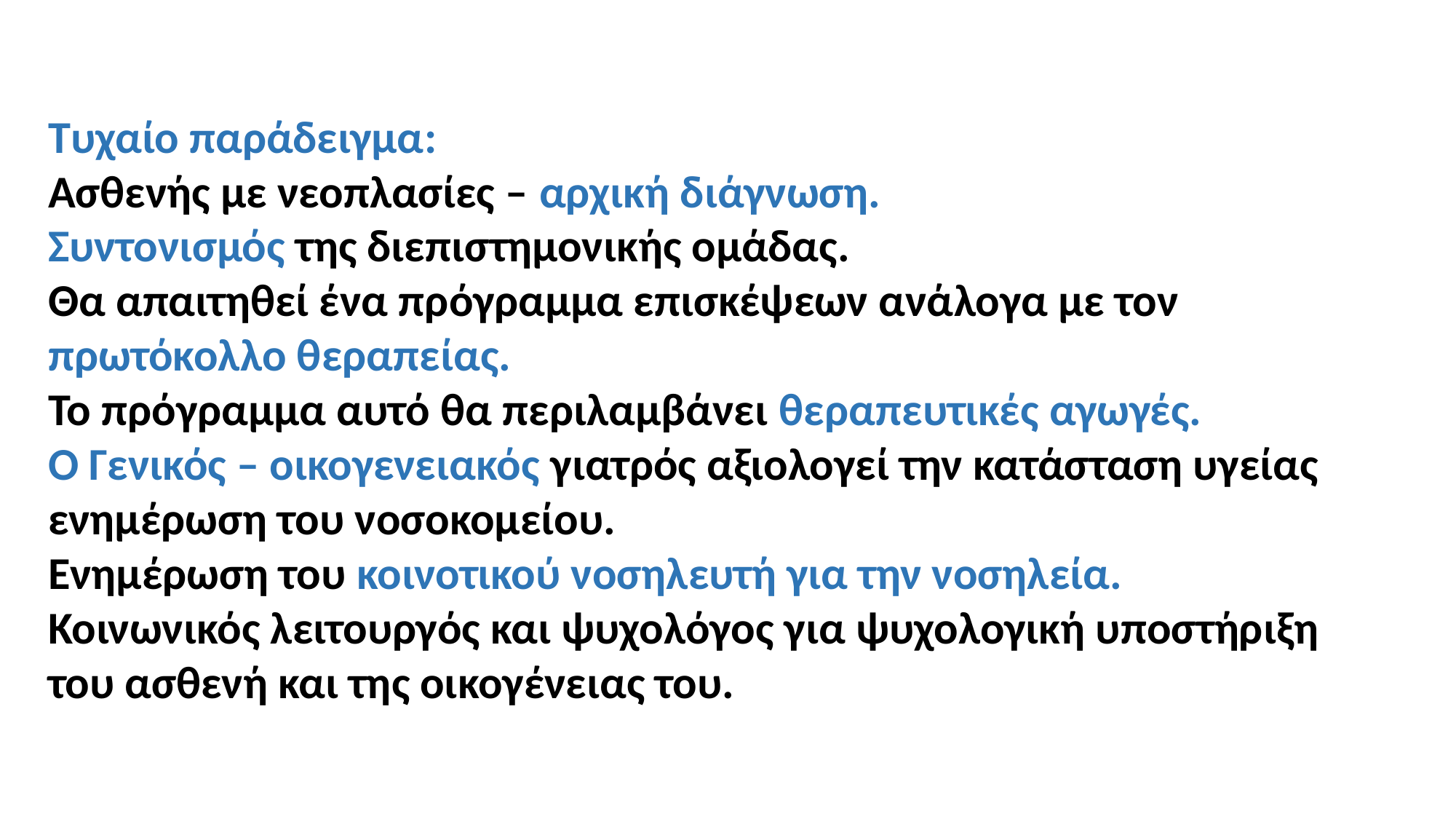

Τυχαίο παράδειγμα:
Ασθενής με νεοπλασίες – αρχική διάγνωση.
Συντονισμός της διεπιστημονικής ομάδας.
Θα απαιτηθεί ένα πρόγραμμα επισκέψεων ανάλογα με τον πρωτόκολλο θεραπείας.
Το πρόγραμμα αυτό θα περιλαμβάνει θεραπευτικές αγωγές.
Ο Γενικός – οικογενειακός γιατρός αξιολογεί την κατάσταση υγείας ενημέρωση του νοσοκομείου.
Ενημέρωση του κοινοτικού νοσηλευτή για την νοσηλεία.
Κοινωνικός λειτουργός και ψυχολόγος για ψυχολογική υποστήριξη του ασθενή και της οικογένειας του.